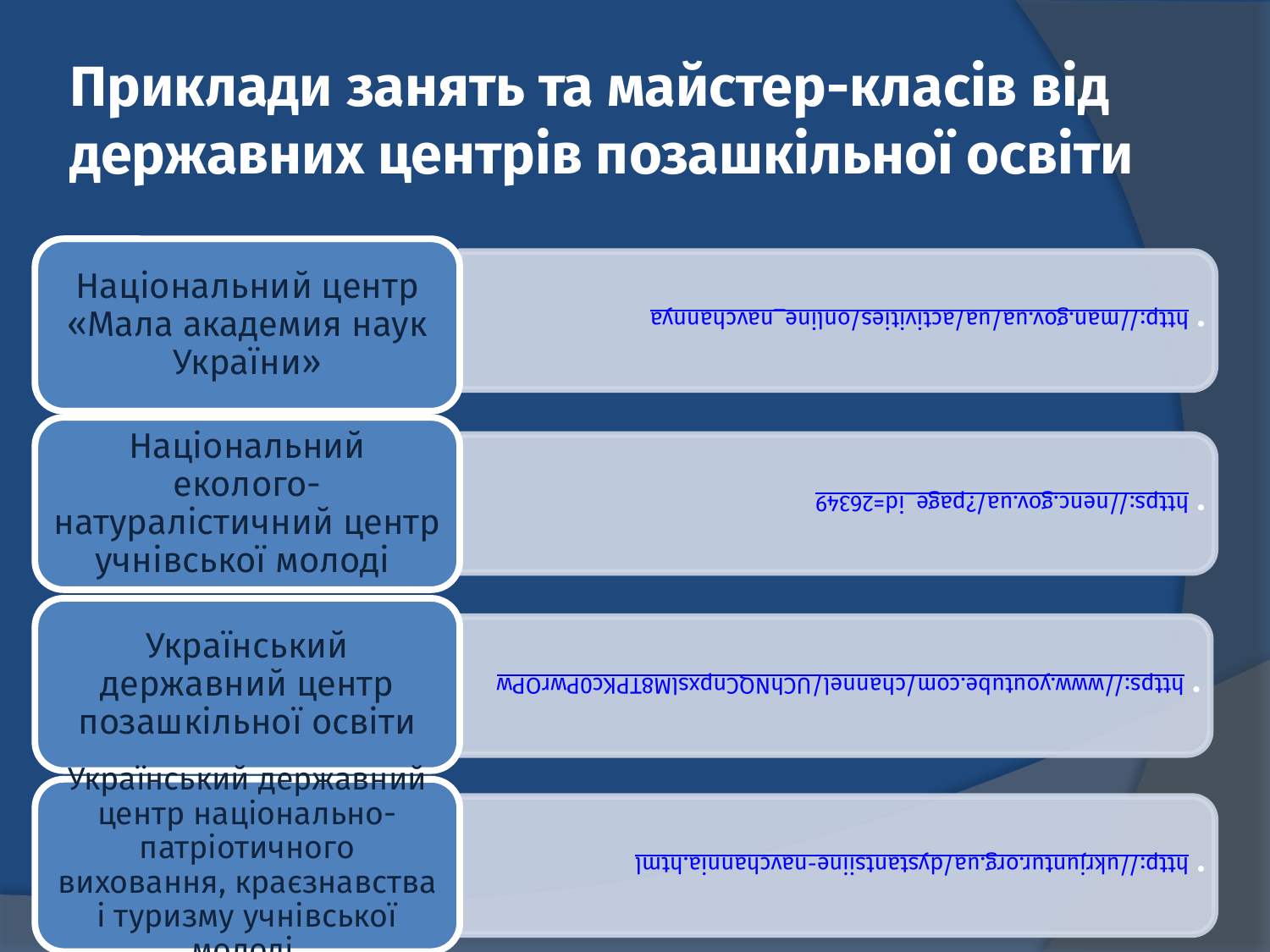

# Приклади занять та майстер-класів від державних центрів позашкільної освіти
http://man.gov.ua/ua/activities/online_navchannya
Національний центр «Мала академия наук України»
https://nenc.gov.ua/?page_id=26349
Національний еколого-натуралістичний центр учнівської молоді
https://www.youtube.com/channel/UChNQCnpxslM8TPKc0PwrOPw
Український державний центр позашкільної освіти
http://ukrjuntur.org.ua/dystantsiine-navchannia.html
Український державний центр національно-патріотичного виховання, краєзнавства і туризму учнівської молоді